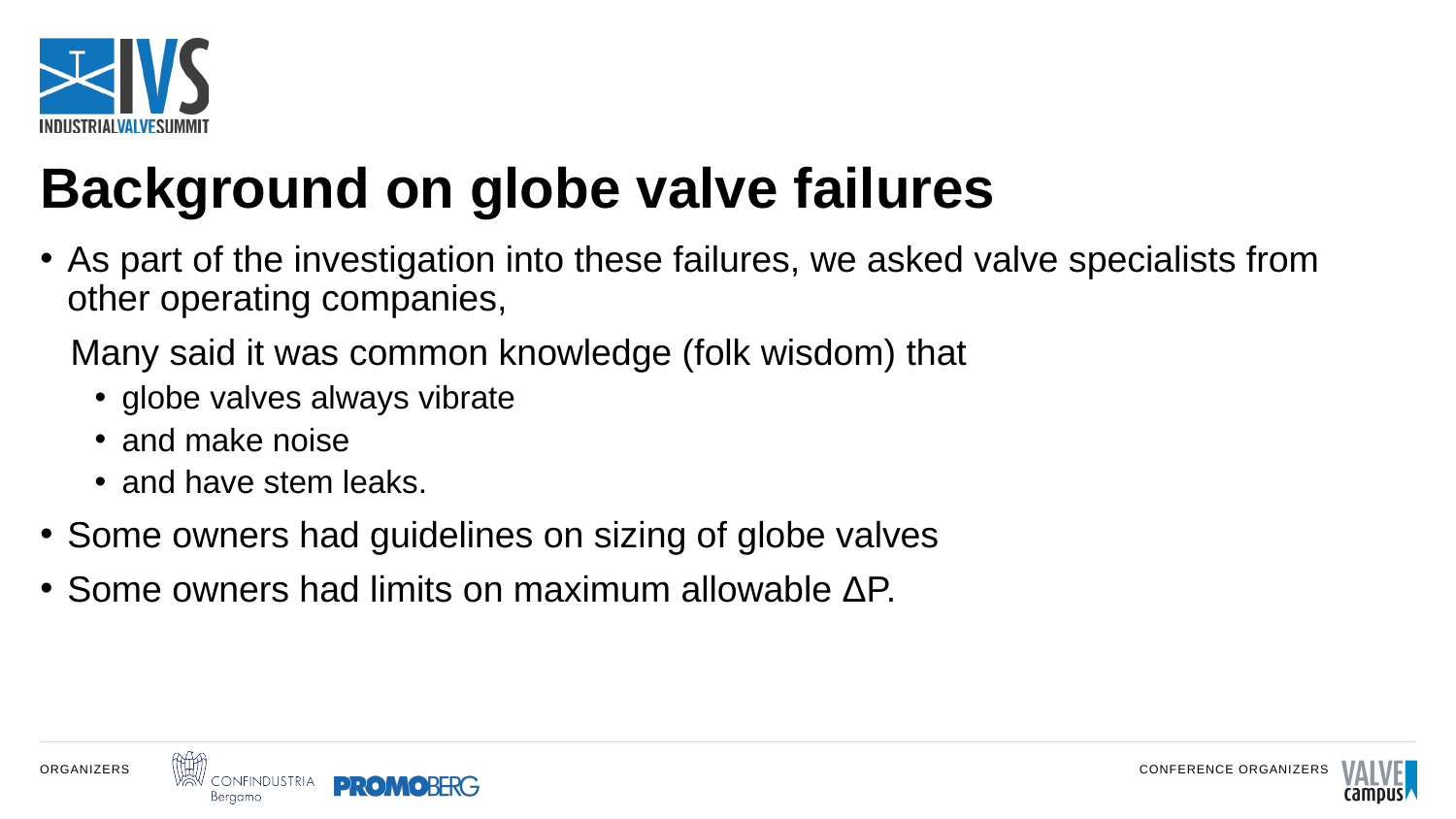

# Background on globe valve failures
As part of the investigation into these failures, we asked valve specialists from other operating companies,
   Many said it was common knowledge (folk wisdom) that
globe valves always vibrate
and make noise
and have stem leaks.
Some owners had guidelines on sizing of globe valves
Some owners had limits on maximum allowable ΔP.